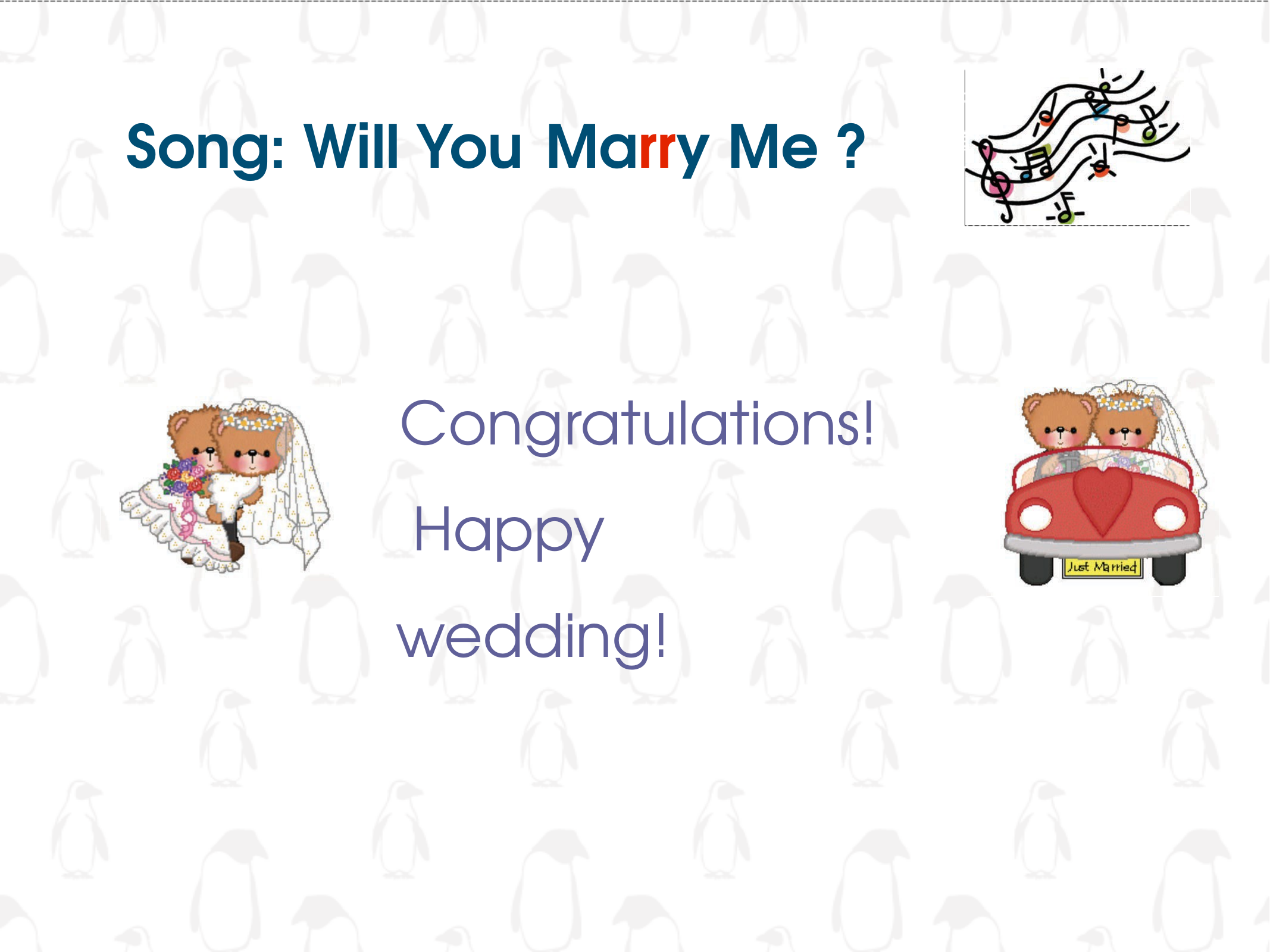

Song: Will You	Marry Me ?
Congratulations!  Happy wedding!